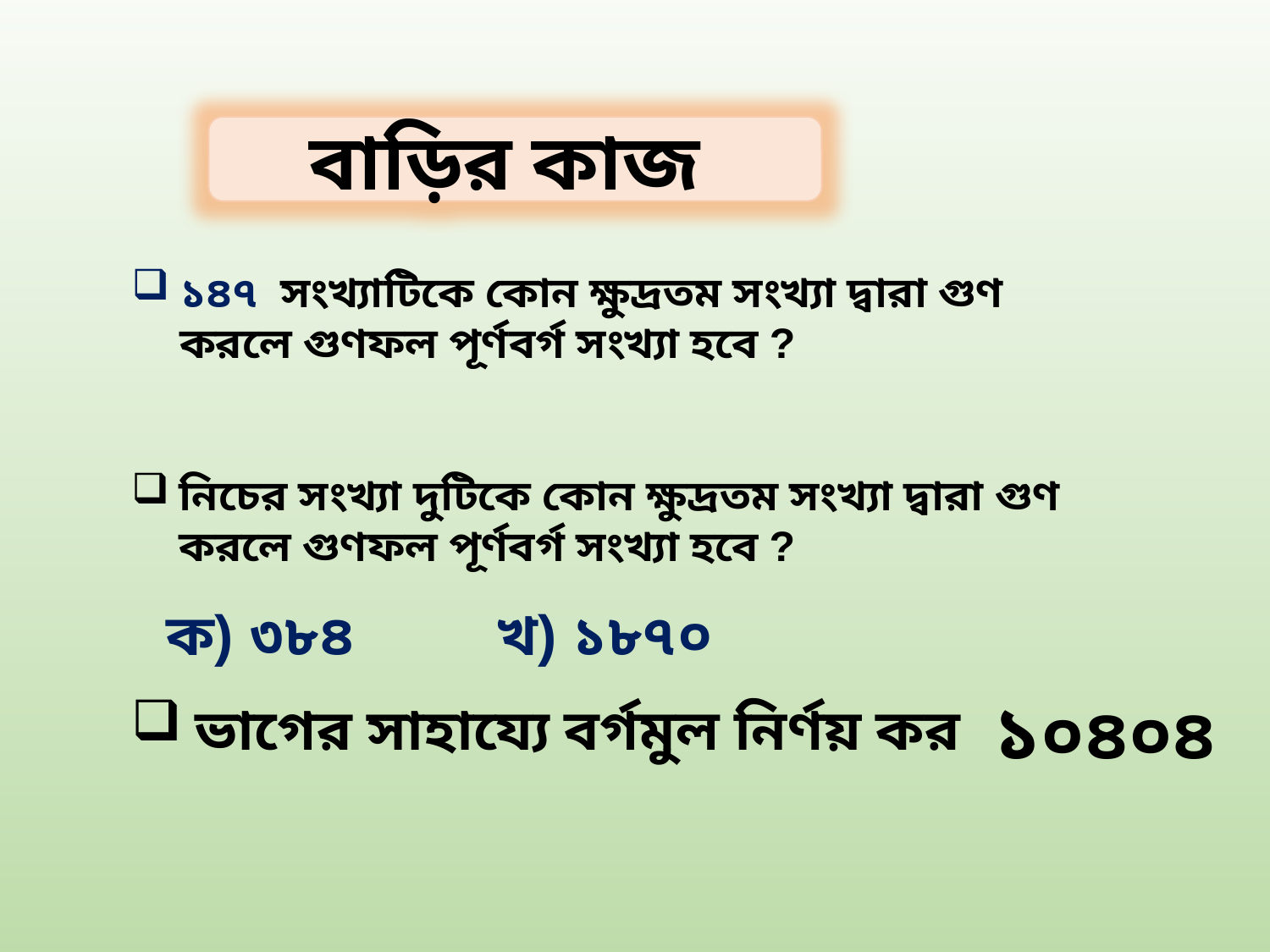

বাড়ির কাজ
১৪৭  সংখ্যাটিকে কোন ক্ষুদ্রতম সংখ্যা দ্বারা গুণ করলে গুণফল পূর্ণবর্গ সংখ্যা হবে ?
নিচের সংখ্যা দুটিকে কোন ক্ষুদ্রতম সংখ্যা দ্বারা গুণ করলে গুণফল পূর্ণবর্গ সংখ্যা হবে ?
ক) ৩৮৪
খ) ১৮৭০
১০৪০৪
ভাগের সাহায্যে বর্গমুল নির্ণয় কর